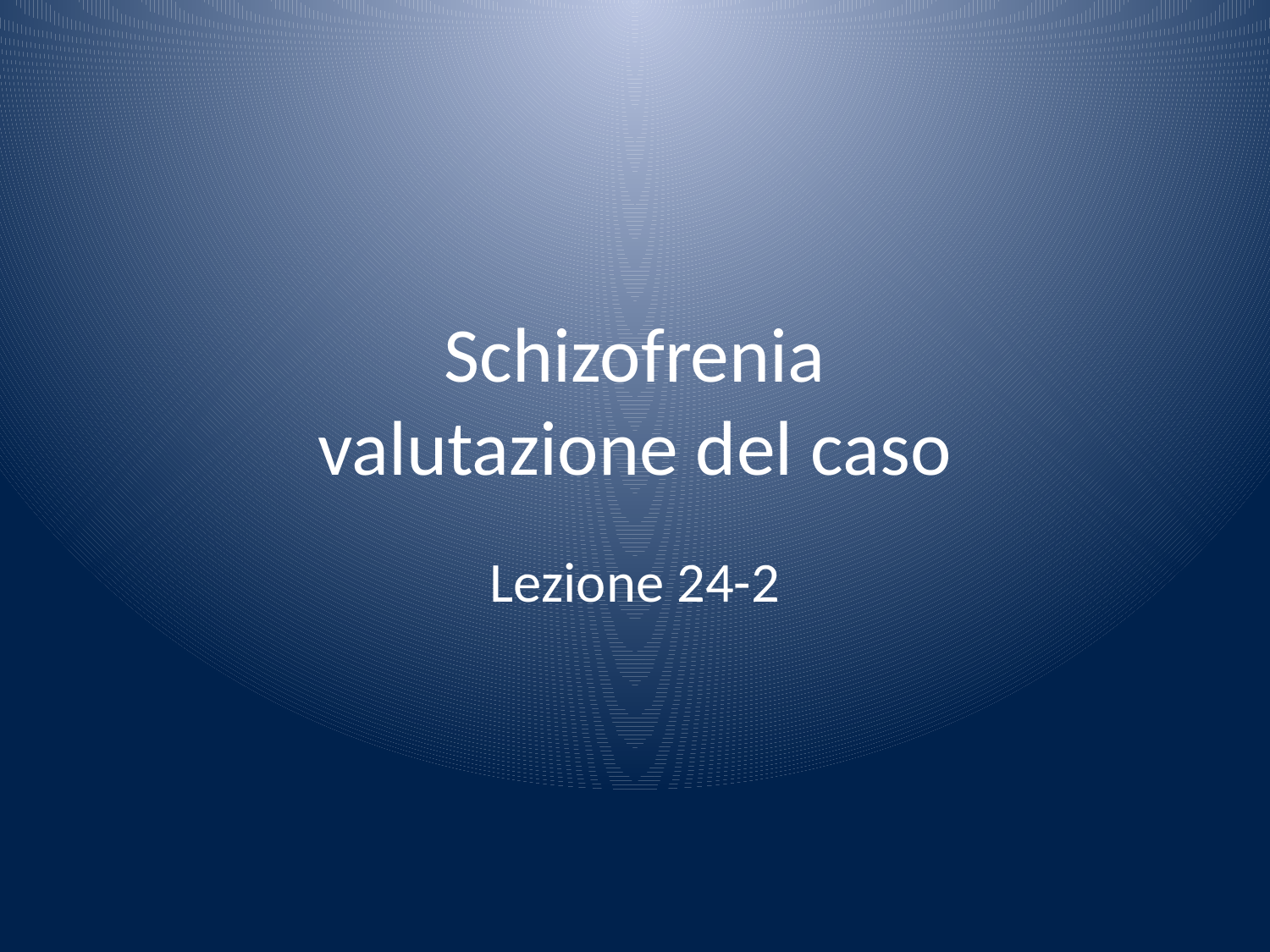

# Schizofrenia valutazione del caso
Lezione 24-2